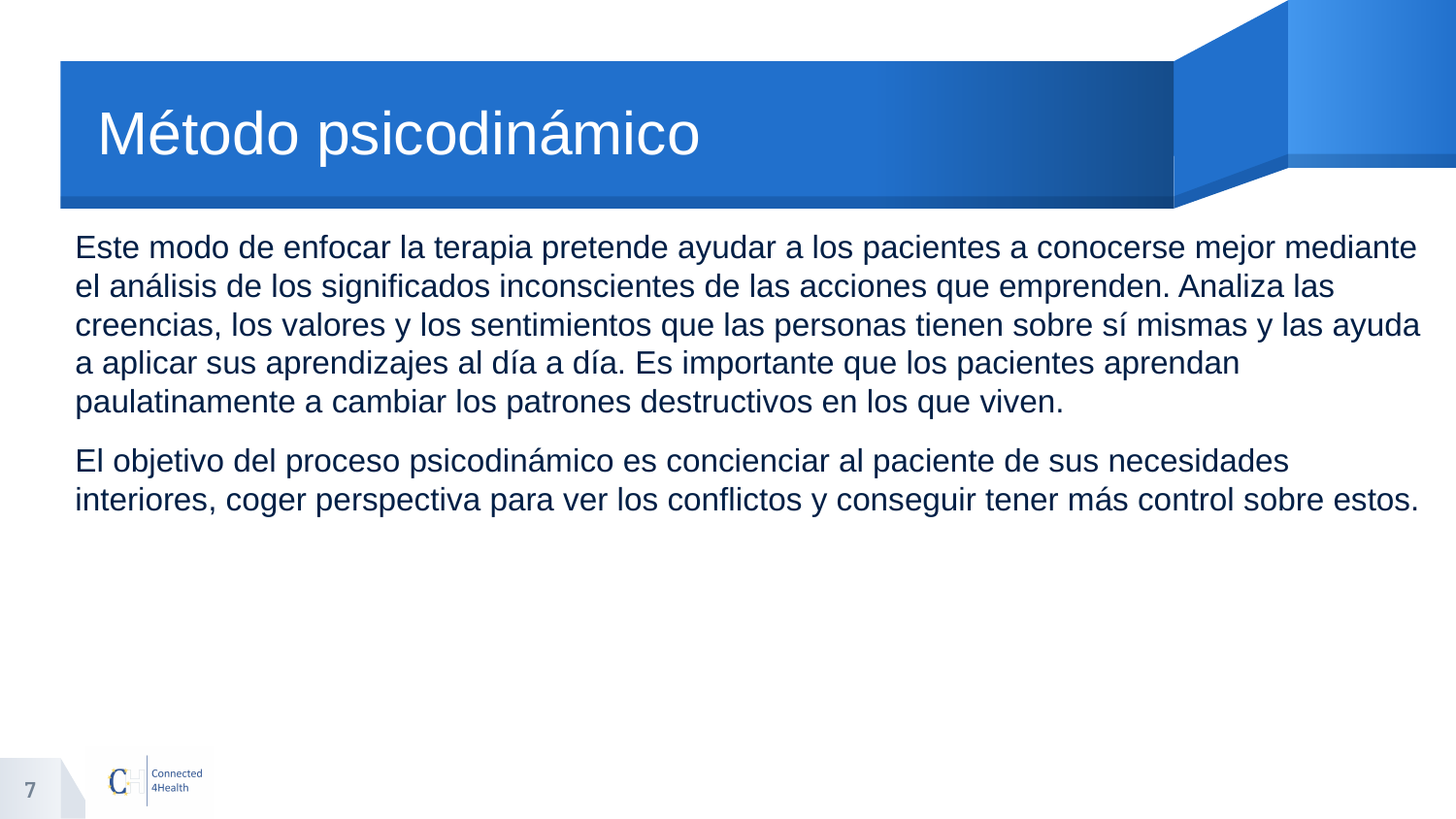

# Método psicodinámico
Este modo de enfocar la terapia pretende ayudar a los pacientes a conocerse mejor mediante el análisis de los significados inconscientes de las acciones que emprenden. Analiza las creencias, los valores y los sentimientos que las personas tienen sobre sí mismas y las ayuda a aplicar sus aprendizajes al día a día. Es importante que los pacientes aprendan paulatinamente a cambiar los patrones destructivos en los que viven.
El objetivo del proceso psicodinámico es concienciar al paciente de sus necesidades interiores, coger perspectiva para ver los conflictos y conseguir tener más control sobre estos.

7